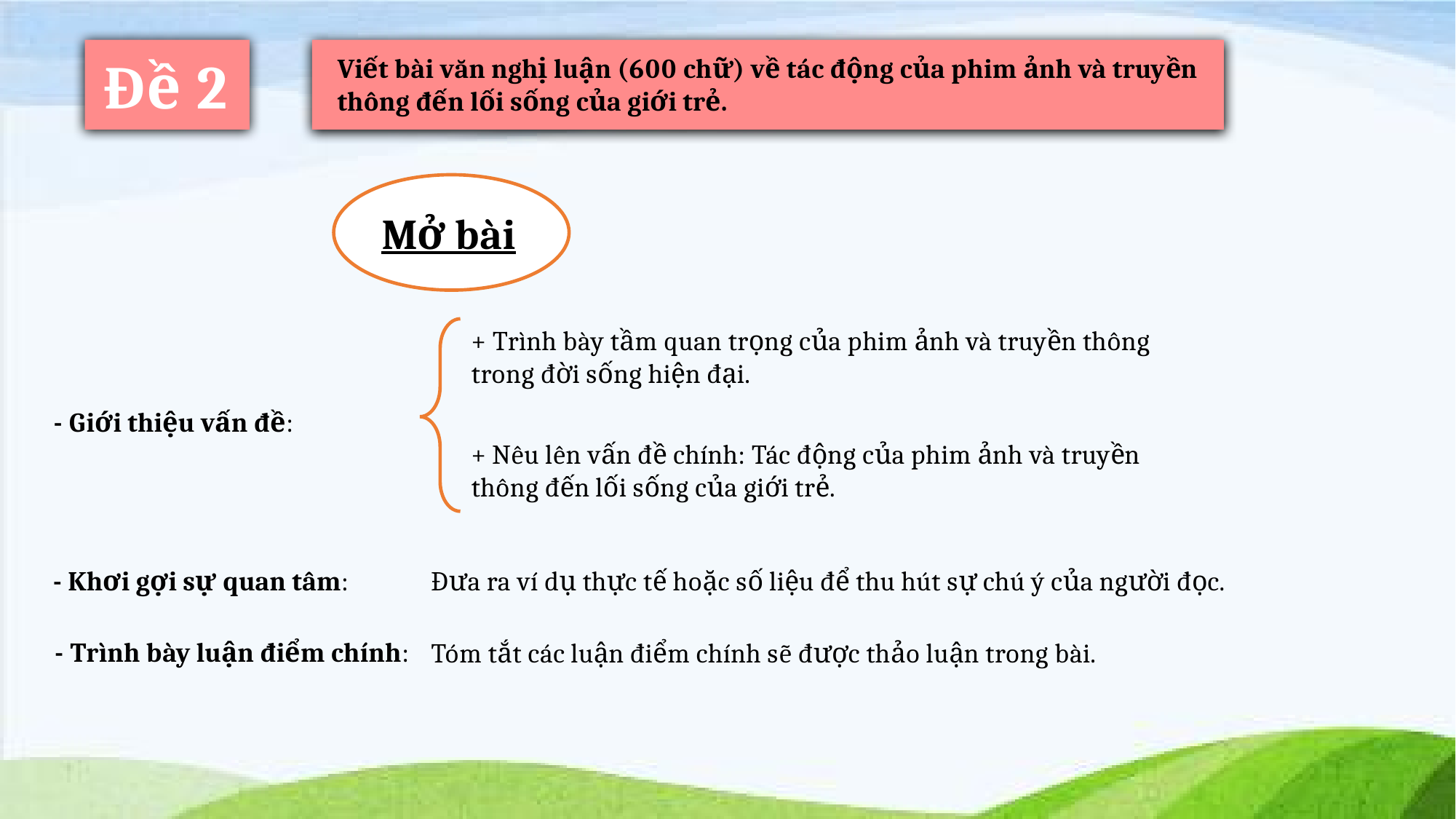

Đề 2

Viết bài văn nghị luận (600 chữ) về tác động của phim ảnh và truyền thông đến lối sống của giới trẻ.

Mở bài
+ Trình bày tầm quan trọng của phim ảnh và truyền thông trong đời sống hiện đại.

- Giới thiệu vấn đề:
+ Nêu lên vấn đề chính: Tác động của phim ảnh và truyền thông đến lối sống của giới trẻ.
- Khơi gợi sự quan tâm:
Đưa ra ví dụ thực tế hoặc số liệu để thu hút sự chú ý của người đọc.
- Trình bày luận điểm chính:
Tóm tắt các luận điểm chính sẽ được thảo luận trong bài.